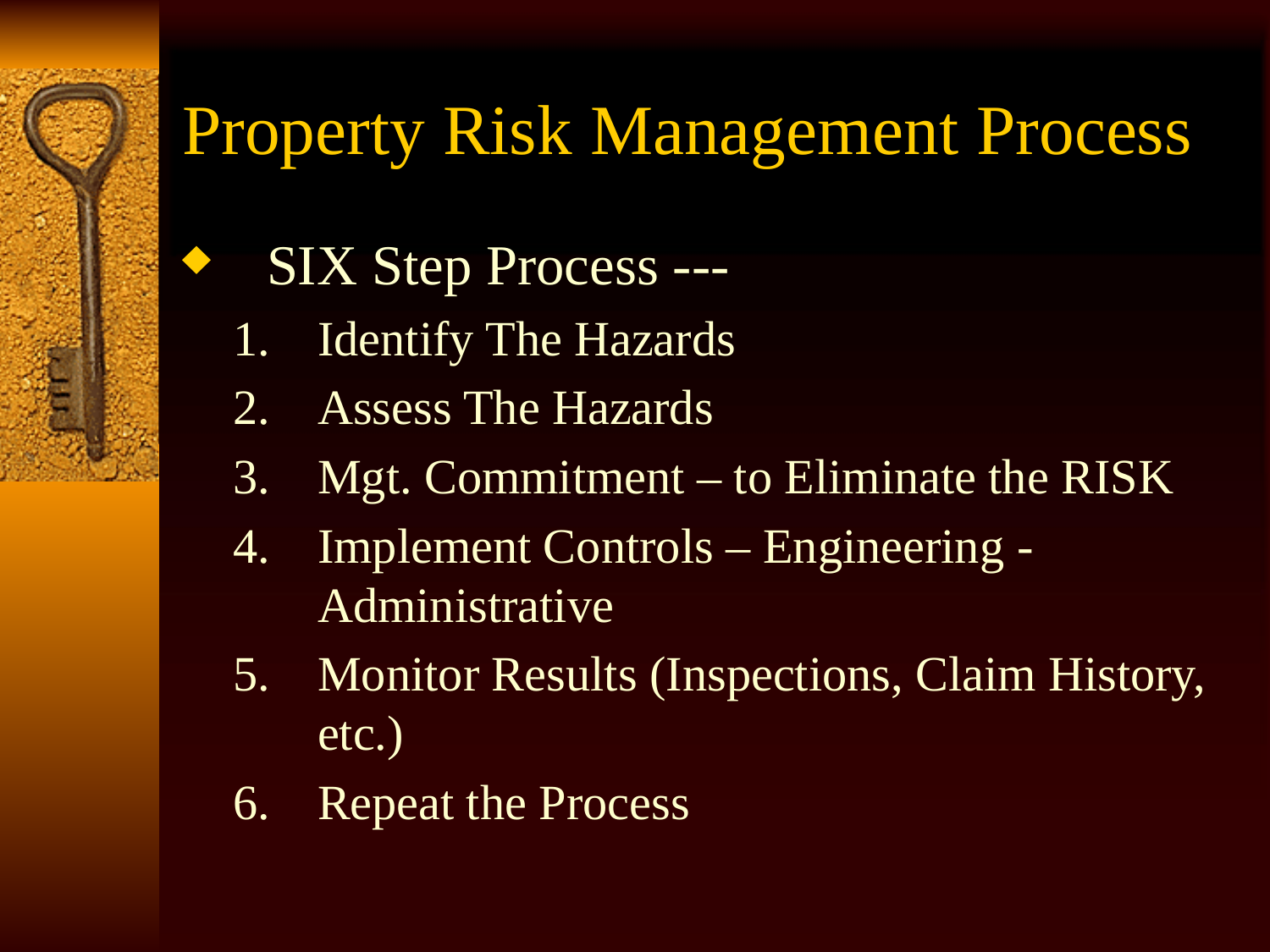

# Property Risk Management Process
SIX Step Process ---
Identify The Hazards
Assess The Hazards
Mgt. Commitment – to Eliminate the RISK
Implement Controls – Engineering - Administrative
Monitor Results (Inspections, Claim History, etc.)
Repeat the Process